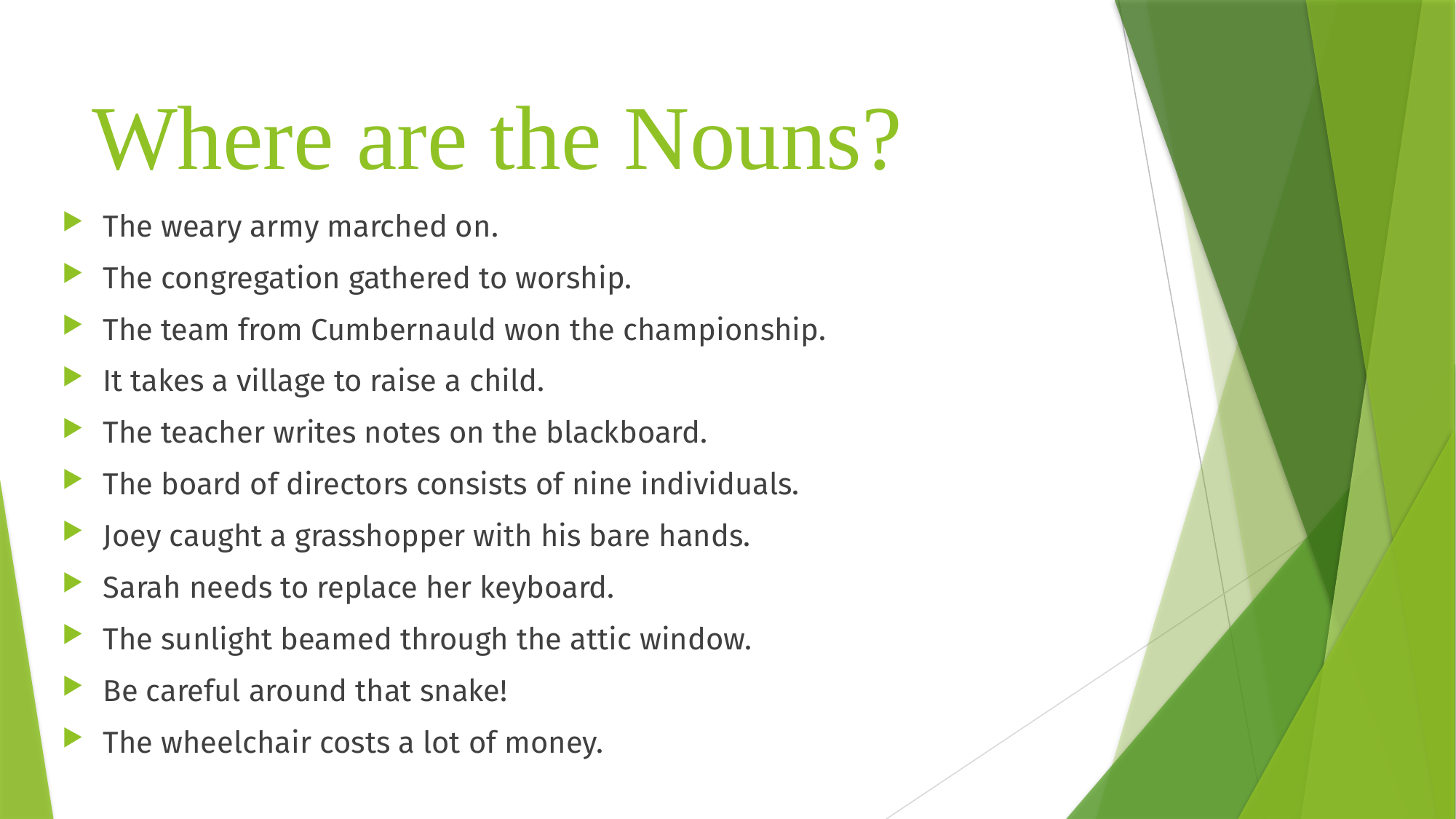

# Where are the Nouns?
The weary army marched on.
The congregation gathered to worship.
The team from Cumbernauld won the championship.
It takes a village to raise a child.
The teacher writes notes on the blackboard.
The board of directors consists of nine individuals.
Joey caught a grasshopper with his bare hands.
Sarah needs to replace her keyboard.
The sunlight beamed through the attic window.
Be careful around that snake!
The wheelchair costs a lot of money.